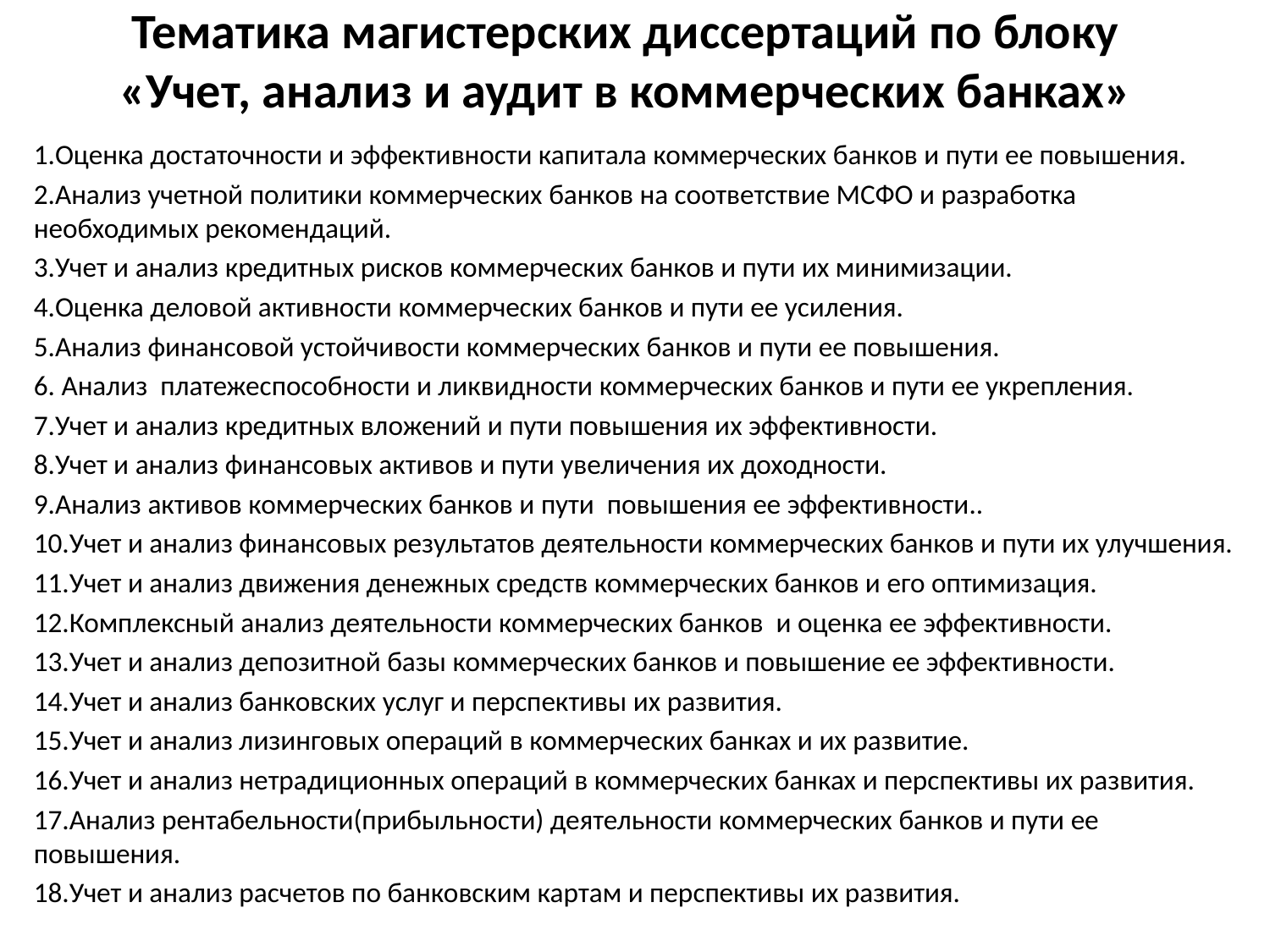

# Тематика магистерских диссертаций по блоку «Учет, анализ и аудит в коммерческих банках»
1.Оценка достаточности и эффективности капитала коммерческих банков и пути ее повышения.
2.Анализ учетной политики коммерческих банков на соответствие МСФО и разработка необходимых рекомендаций.
3.Учет и анализ кредитных рисков коммерческих банков и пути их минимизации.
4.Оценка деловой активности коммерческих банков и пути ее усиления.
5.Анализ финансовой устойчивости коммерческих банков и пути ее повышения.
6. Анализ  платежеспособности и ликвидности коммерческих банков и пути ее укрепления.
7.Учет и анализ кредитных вложений и пути повышения их эффективности.
8.Учет и анализ финансовых активов и пути увеличения их доходности.
9.Анализ активов коммерческих банков и пути  повышения ее эффективности..
10.Учет и анализ финансовых результатов деятельности коммерческих банков и пути их улучшения.
11.Учет и анализ движения денежных средств коммерческих банков и его оптимизация.
12.Комплексный анализ деятельности коммерческих банков  и оценка ее эффективности.
13.Учет и анализ депозитной базы коммерческих банков и повышение ее эффективности.
14.Учет и анализ банковских услуг и перспективы их развития.
15.Учет и анализ лизинговых операций в коммерческих банках и их развитие.
16.Учет и анализ нетрадиционных операций в коммерческих банках и перспективы их развития.
17.Анализ рентабельности(прибыльности) деятельности коммерческих банков и пути ее повышения.
18.Учет и анализ расчетов по банковским картам и перспективы их развития.